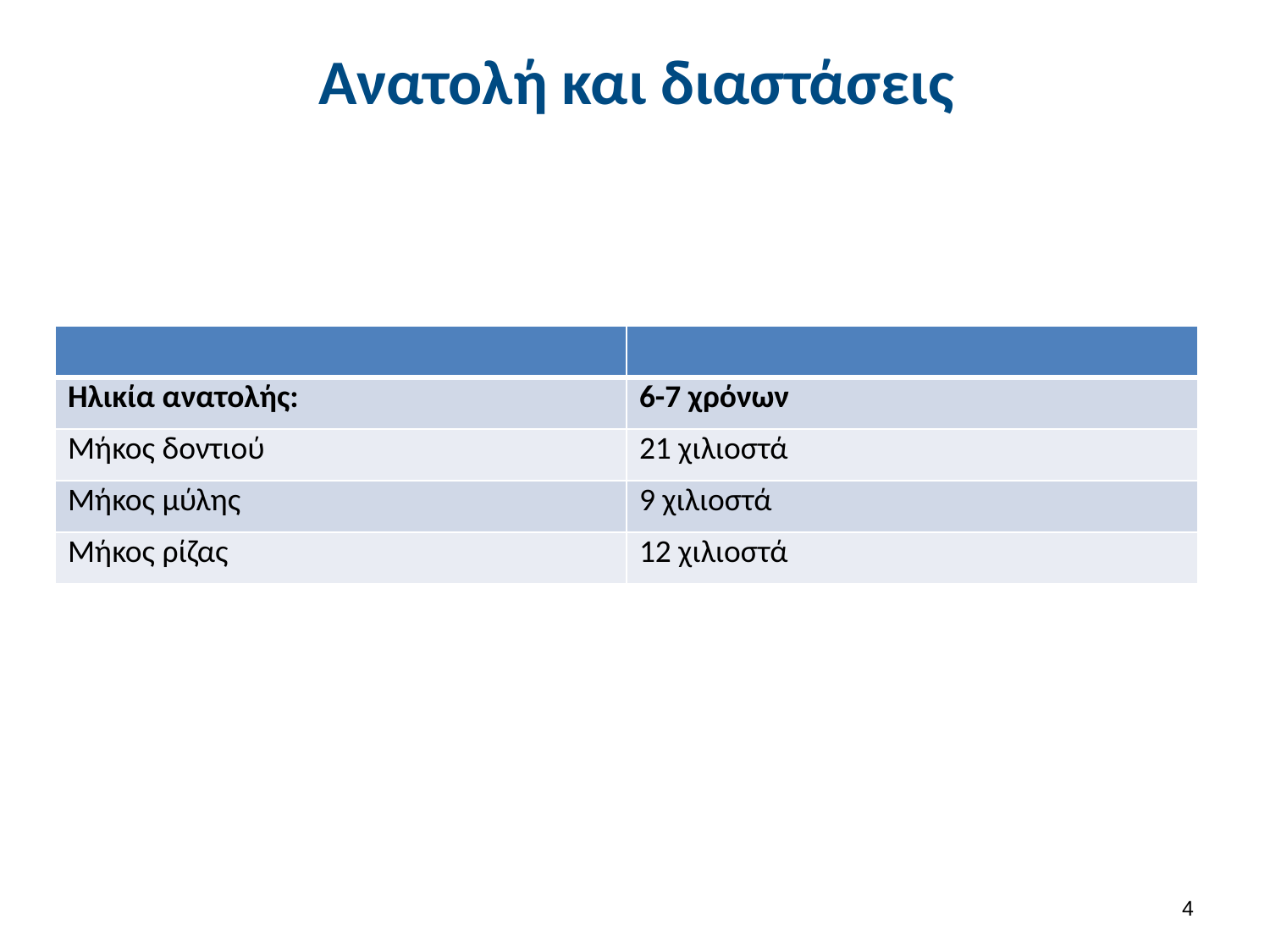

# Ανατολή και διαστάσεις
|  |  |
| --- | --- |
| Ηλικία ανατολής: | 6-7 χρόνων |
| Μήκος δοντιού | 21 χιλιοστά |
| Μήκος μύλης | 9 χιλιοστά |
| Μήκος ρίζας | 12 χιλιοστά |
4